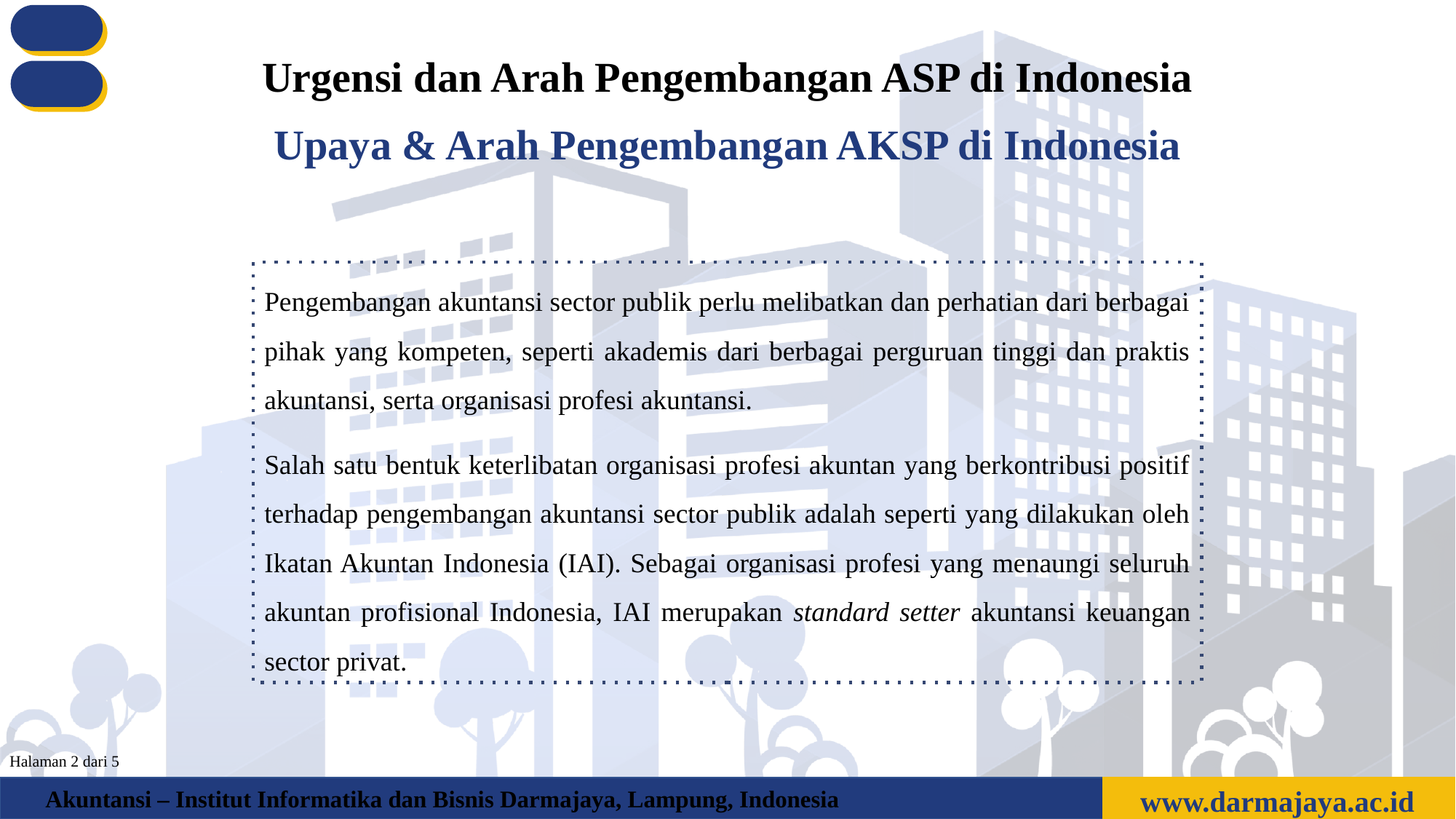

Urgensi dan Arah Pengembangan ASP di Indonesia
Upaya & Arah Pengembangan AKSP di Indonesia
Pengembangan akuntansi sector publik perlu melibatkan dan perhatian dari berbagai pihak yang kompeten, seperti akademis dari berbagai perguruan tinggi dan praktis akuntansi, serta organisasi profesi akuntansi.
Salah satu bentuk keterlibatan organisasi profesi akuntan yang berkontribusi positif terhadap pengembangan akuntansi sector publik adalah seperti yang dilakukan oleh Ikatan Akuntan Indonesia (IAI). Sebagai organisasi profesi yang menaungi seluruh akuntan profisional Indonesia, IAI merupakan standard setter akuntansi keuangan sector privat.
Halaman 2 dari 5

www.darmajaya.ac.id
Akuntansi – Institut Informatika dan Bisnis Darmajaya, Lampung, Indonesia